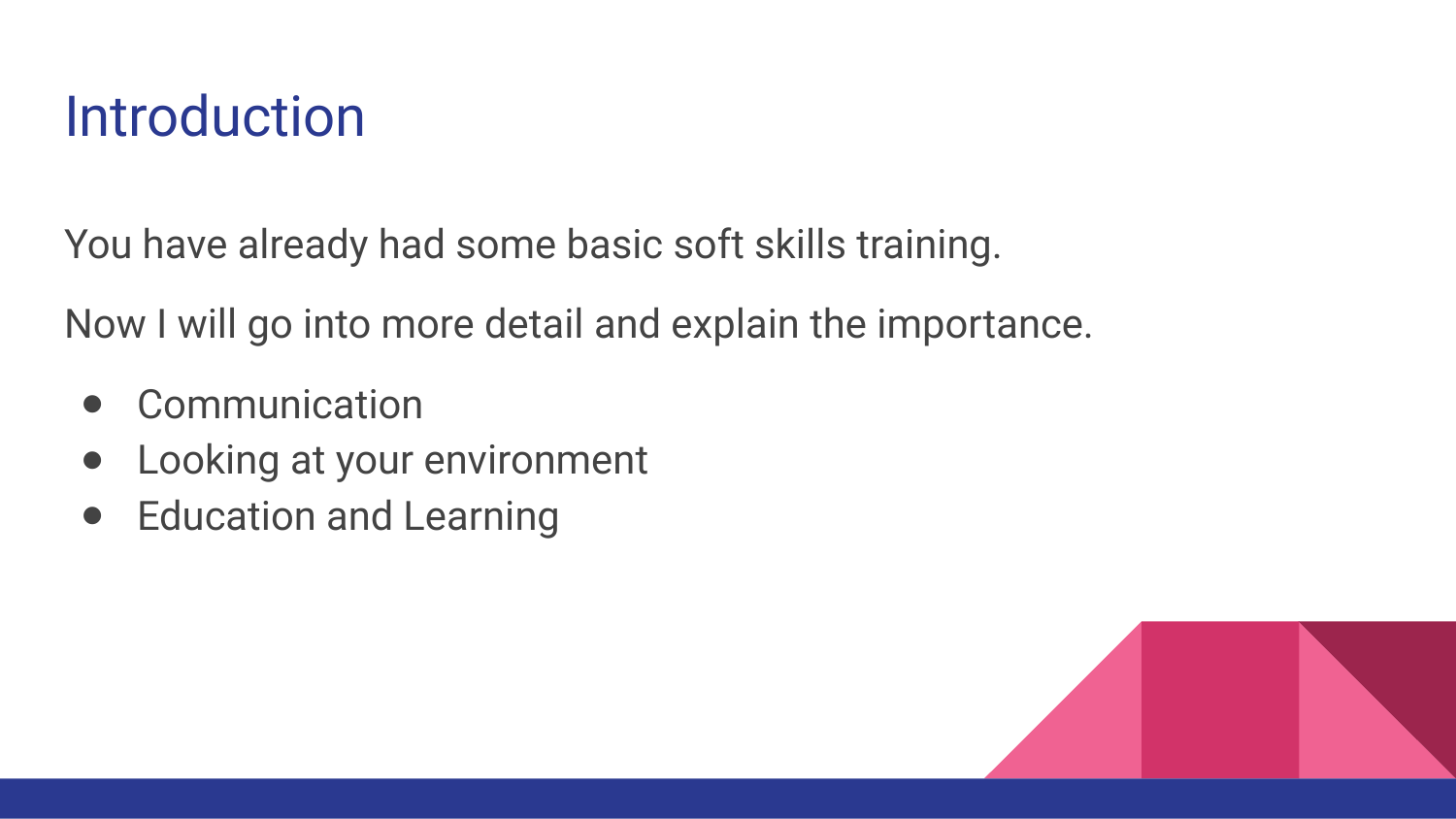

# Introduction
You have already had some basic soft skills training.
Now I will go into more detail and explain the importance.
Communication
Looking at your environment
Education and Learning